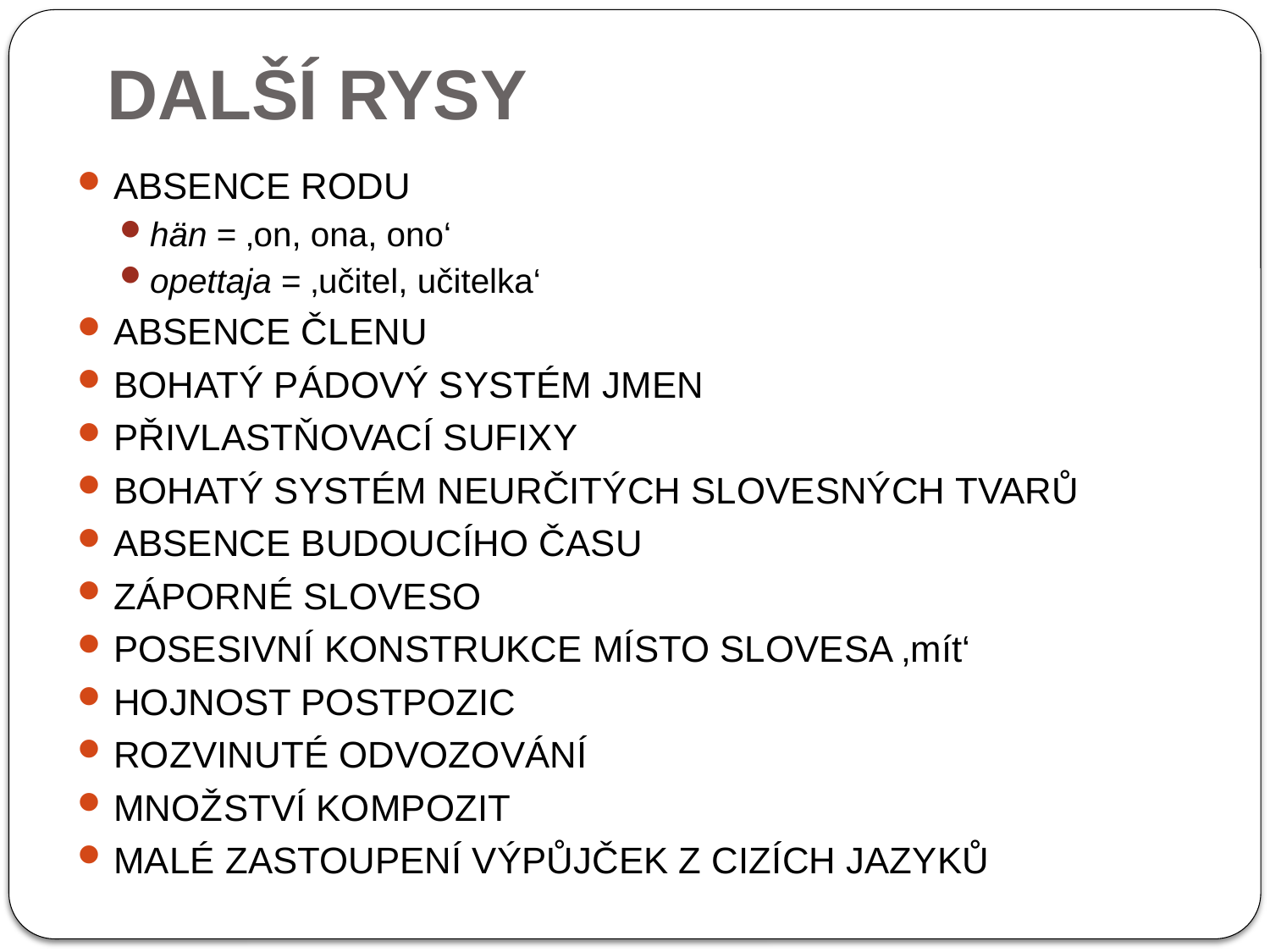

# DALŠÍ RYSY
ABSENCE RODU
hän = ‚on, ona, ono‘
opettaja = ‚učitel, učitelka‘
ABSENCE ČLENU
BOHATÝ PÁDOVÝ SYSTÉM JMEN
PŘIVLASTŇOVACÍ SUFIXY
BOHATÝ SYSTÉM NEURČITÝCH SLOVESNÝCH TVARŮ
ABSENCE BUDOUCÍHO ČASU
ZÁPORNÉ SLOVESO
POSESIVNÍ KONSTRUKCE MÍSTO SLOVESA ‚mít‘
HOJNOST POSTPOZIC
ROZVINUTÉ ODVOZOVÁNÍ
MNOŽSTVÍ KOMPOZIT
MALÉ ZASTOUPENÍ VÝPŮJČEK Z CIZÍCH JAZYKŮ